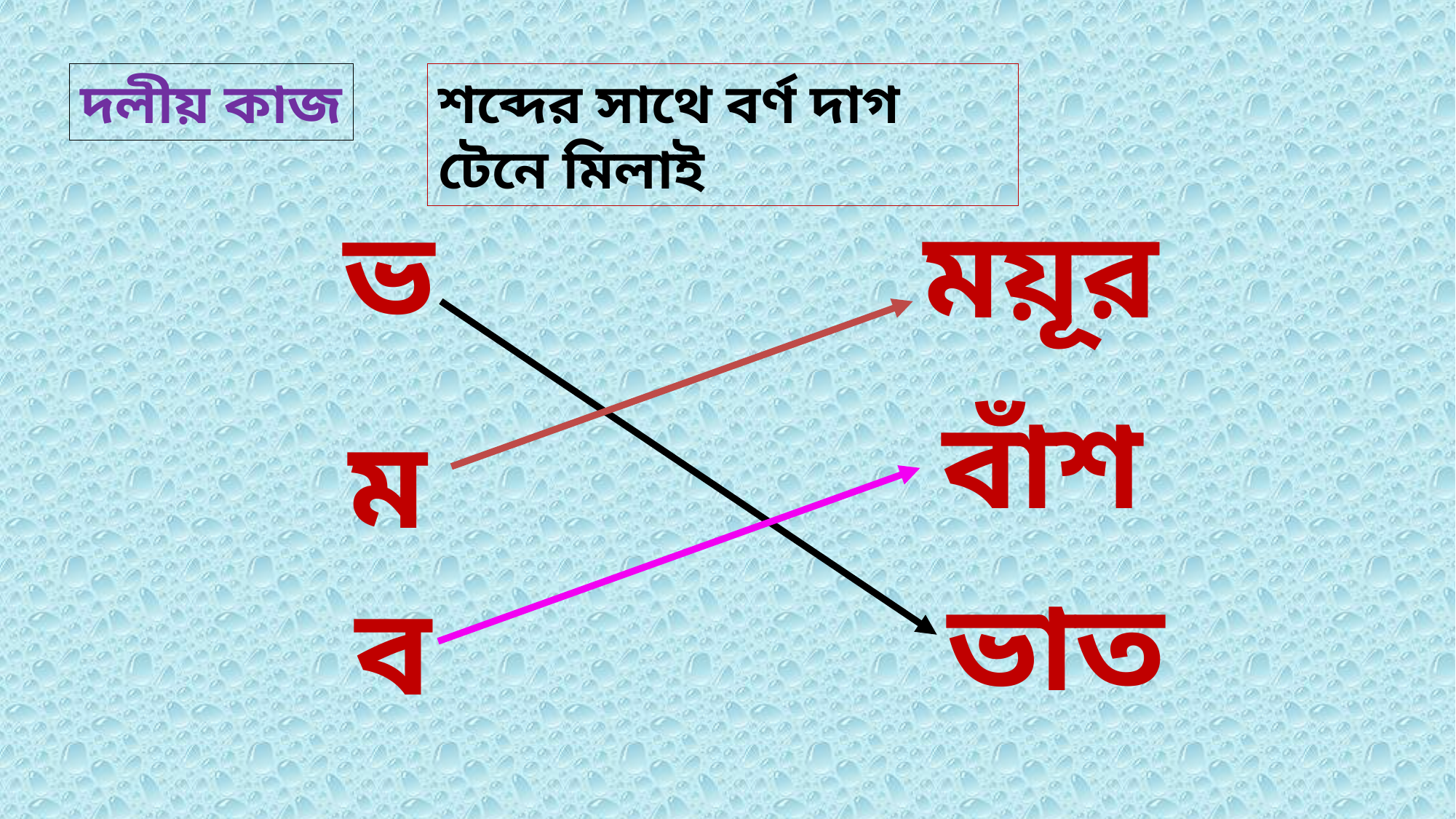

দলীয় কাজ
শব্দের সাথে বর্ণ দাগ টেনে মিলাই
ময়ূর
ভ
বাঁশ
ম
ভাত
ব